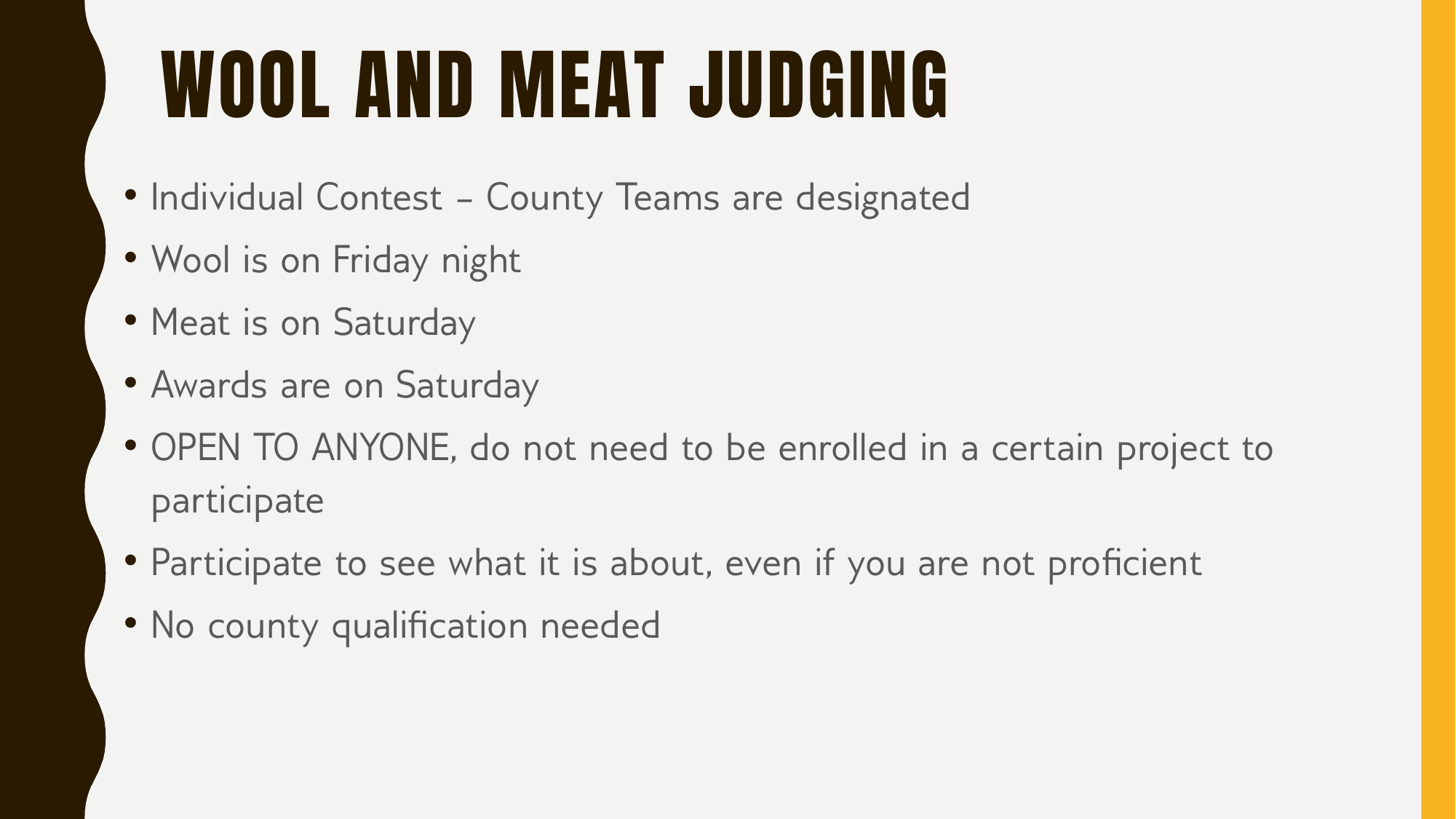

# Wool and Meat Judging
Individual Contest – County Teams are designated
Wool is on Friday night
Meat is on Saturday
Awards are on Saturday
OPEN TO ANYONE, do not need to be enrolled in a certain project to participate
Participate to see what it is about, even if you are not proficient
No county qualification needed